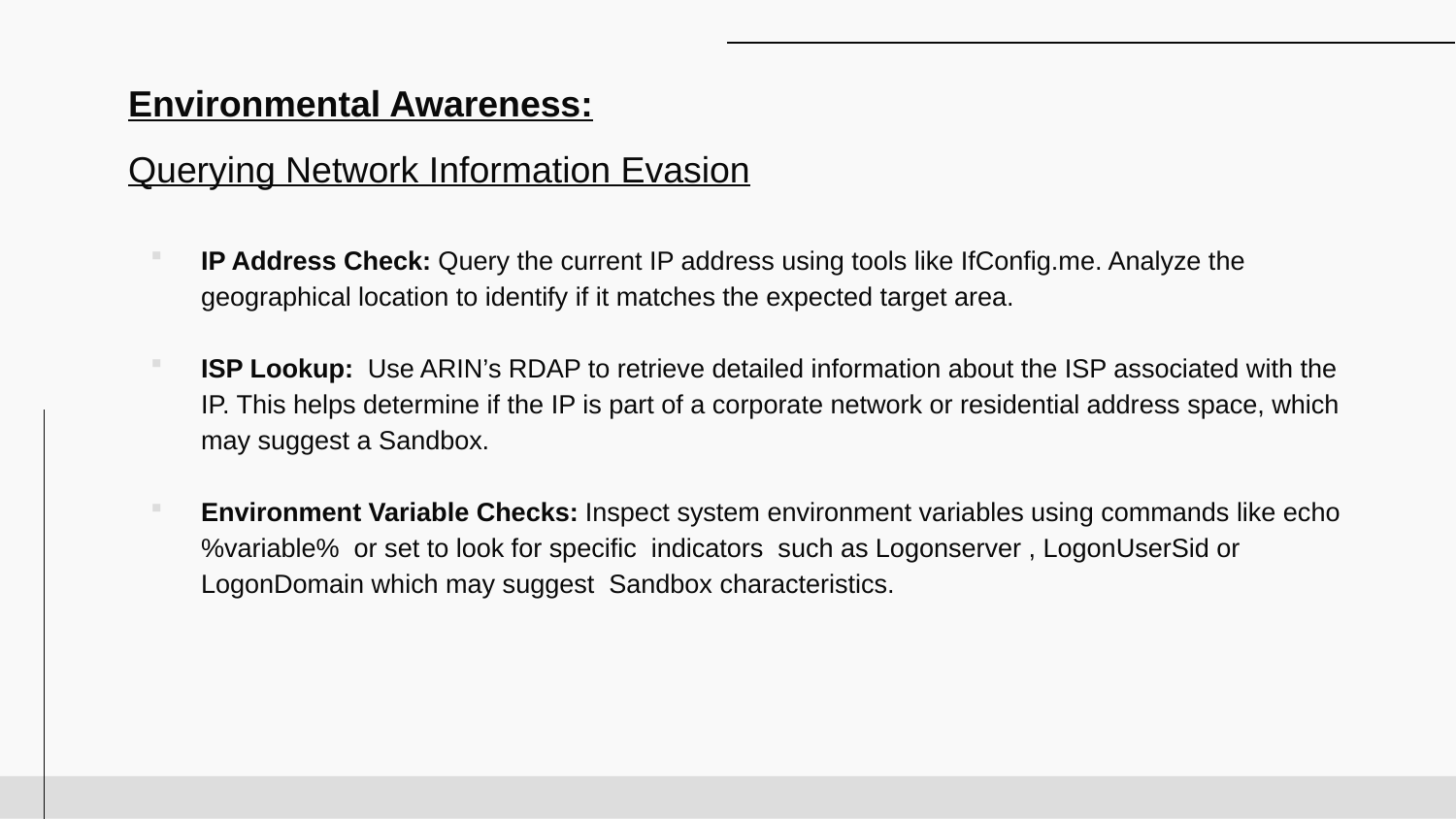

# Environmental Awareness: Querying Network Information Evasion

IP Address Check: Query the current IP address using tools like IfConfig.me. Analyze the geographical location to identify if it matches the expected target area.

ISP Lookup:  Use ARIN’s RDAP to retrieve detailed information about the ISP associated with the IP. This helps determine if the IP is part of a corporate network or residential address space, which may suggest a Sandbox.

Environment Variable Checks: Inspect system environment variables using commands like echo %variable%  or set to look for specific  indicators  such as Logonserver , LogonUserSid or  LogonDomain which may suggest  Sandbox characteristics.